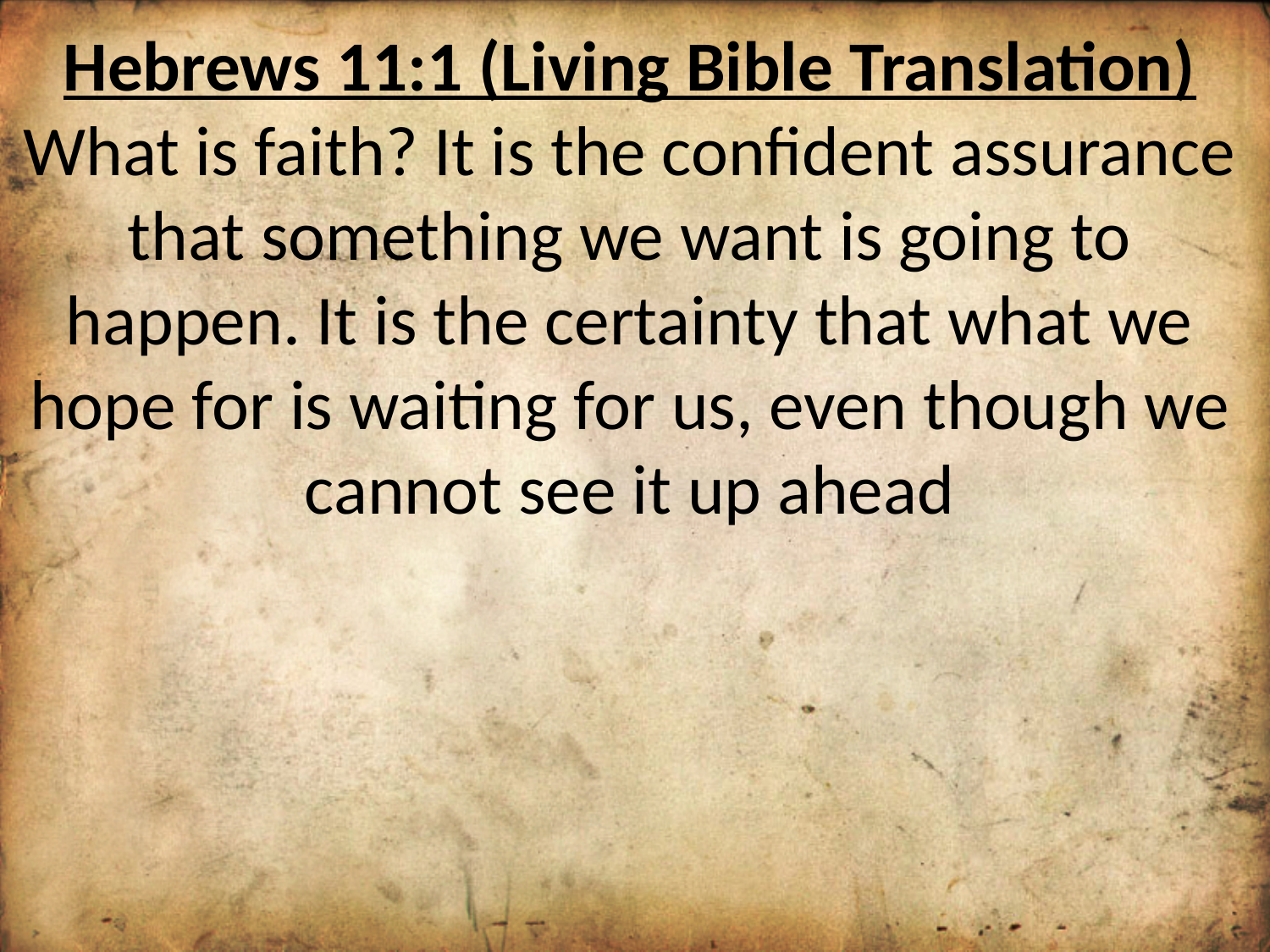

Hebrews 11:1 (Living Bible Translation)
What is faith? It is the confident assurance that something we want is going to happen. It is the certainty that what we hope for is waiting for us, even though we cannot see it up ahead